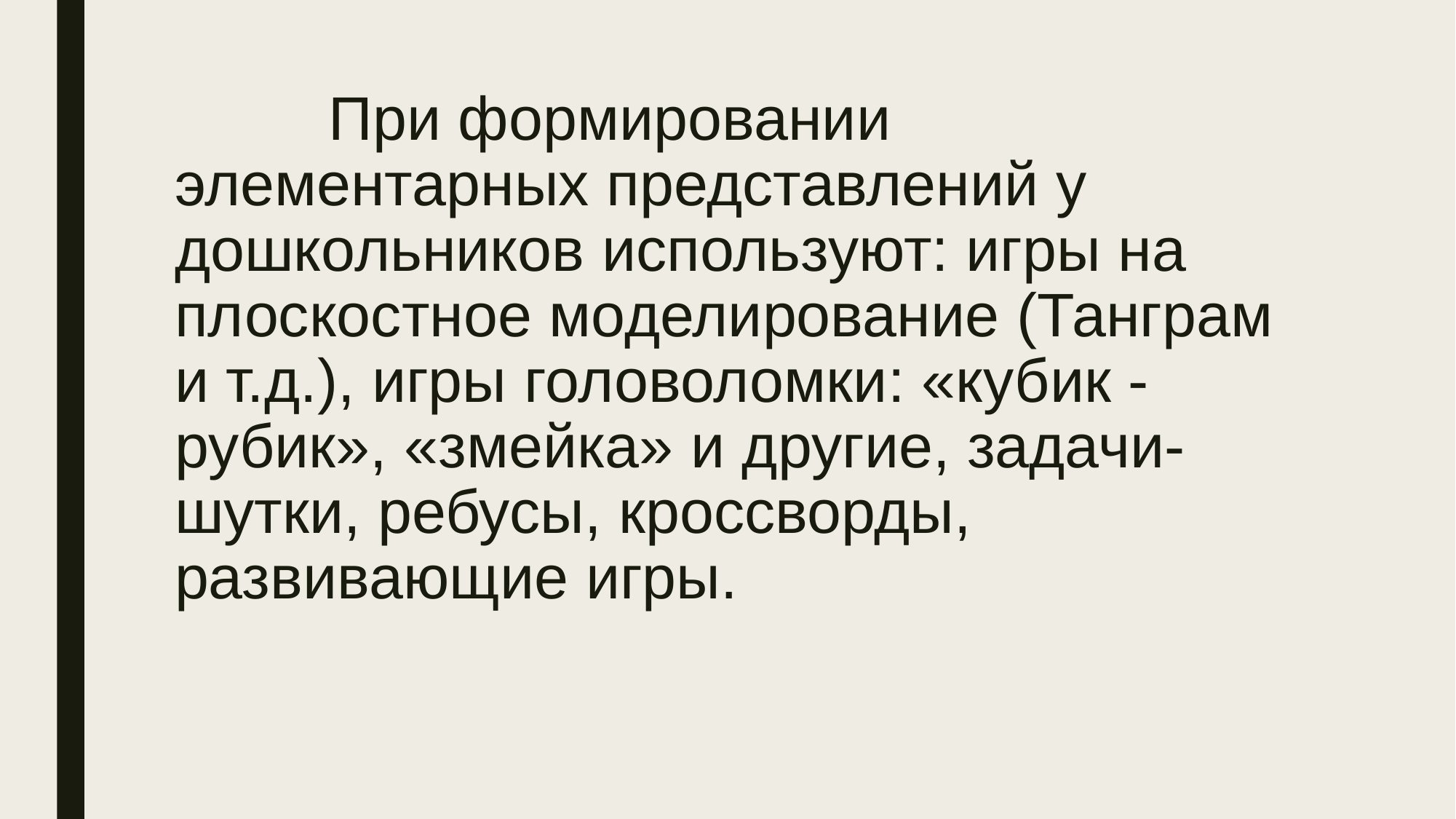

# При формировании элементарных представлений у дошкольников используют: игры на плоскостное моделирование (Танграм и т.д.), игры головоломки: «кубик - рубик», «змейка» и другие, задачи-шутки, ребусы, кроссворды, развивающие игры.